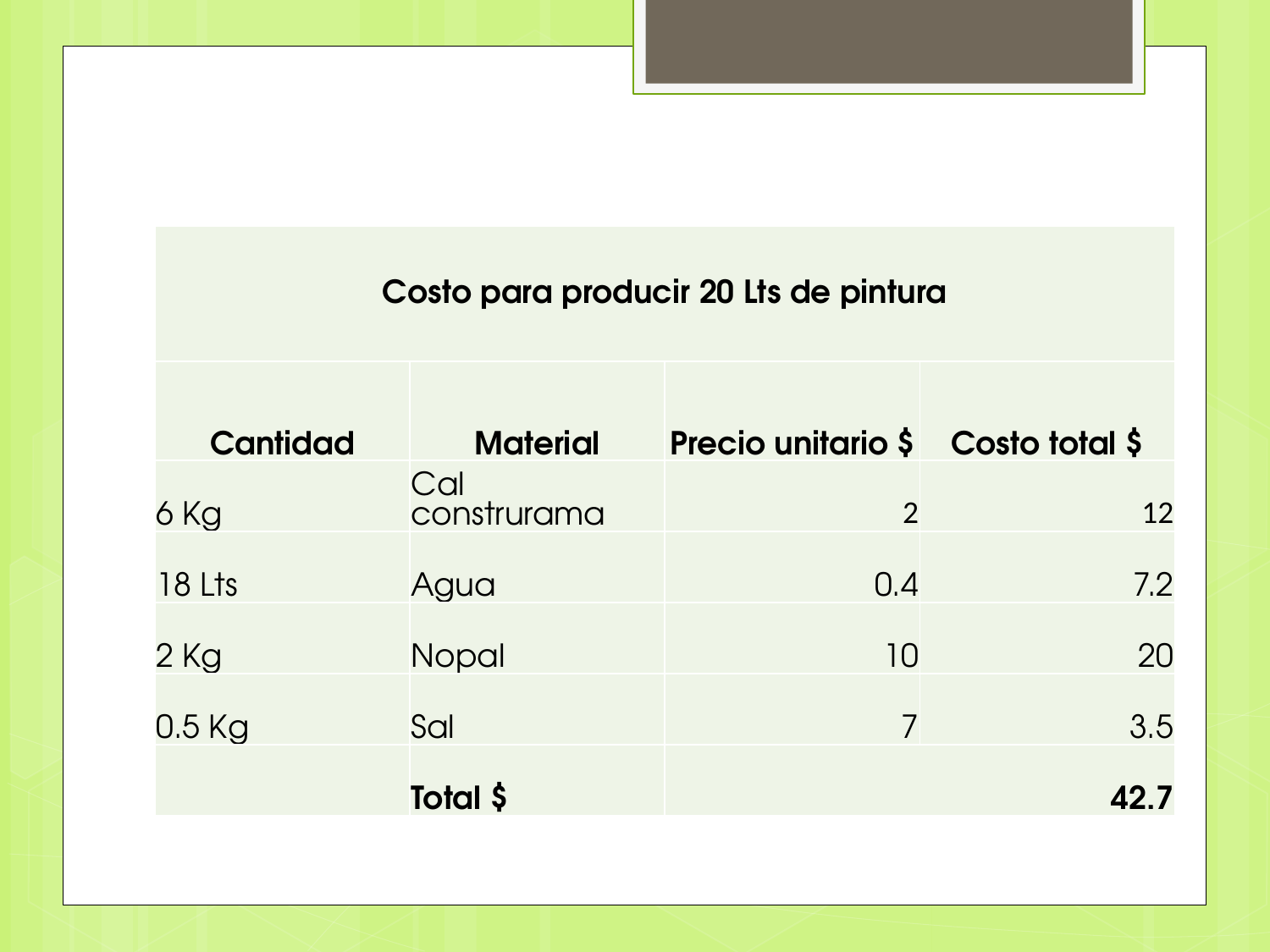

| Costo para producir 20 Lts de pintura |  |  |  |
| --- | --- | --- | --- |
| Cantidad | Material | Precio unitario $ | Costo total $ |
| 6 Kg | Cal construrama | 2 | 12 |
| 18 Lts | Agua | 0.4 | 7.2 |
| 2 Kg | Nopal | 10 | 20 |
| 0.5 Kg | Sal | 7 | 3.5 |
|  | Total $ | 42.7 |  |